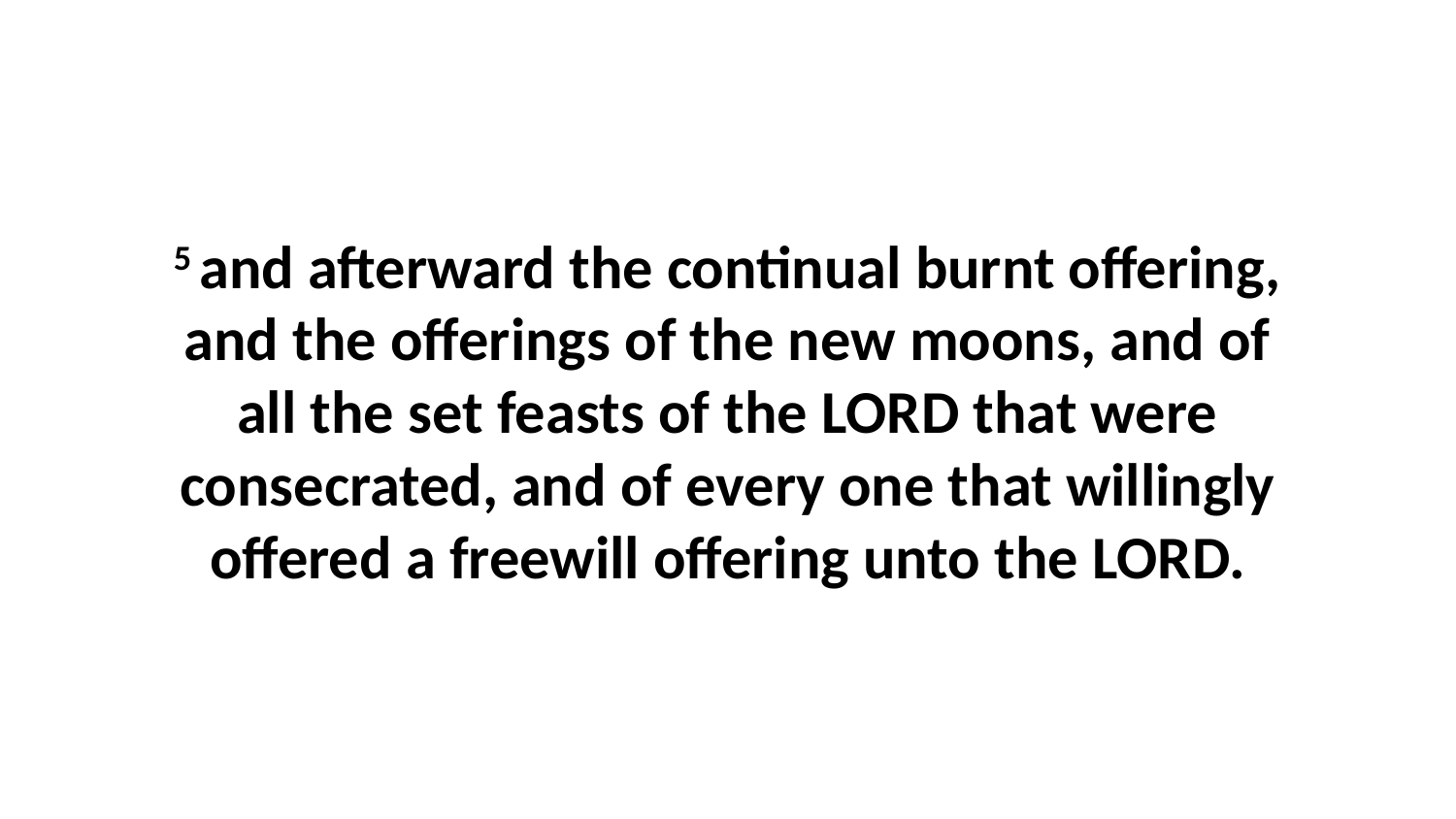

5 and afterward the continual burnt offering, and the offerings of the new moons, and of all the set feasts of the LORD that were consecrated, and of every one that willingly offered a freewill offering unto the LORD.